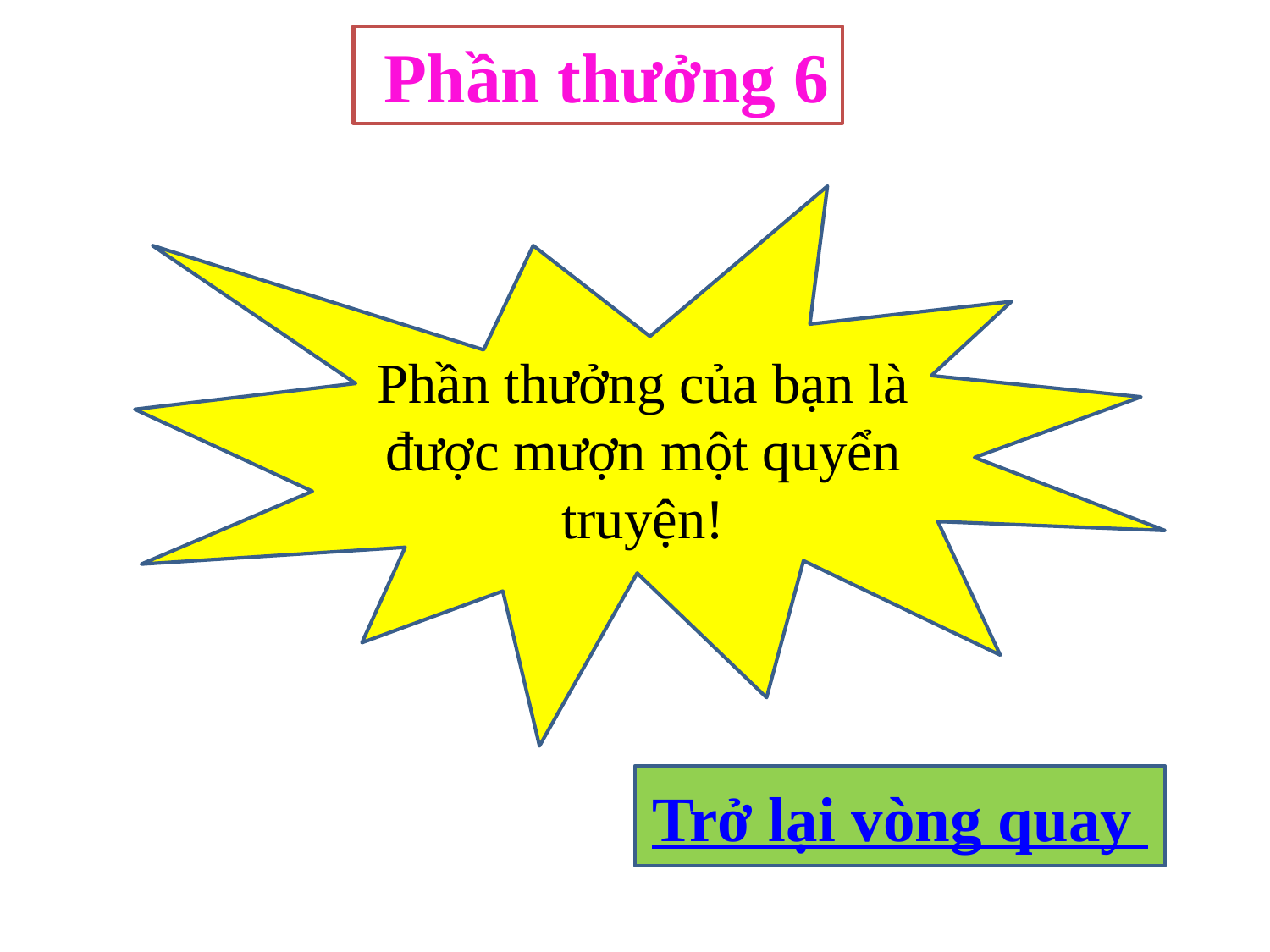

Phần thưởng 6
Phần thưởng của bạn là được mượn một quyển truyện!
Trở lại vòng quay